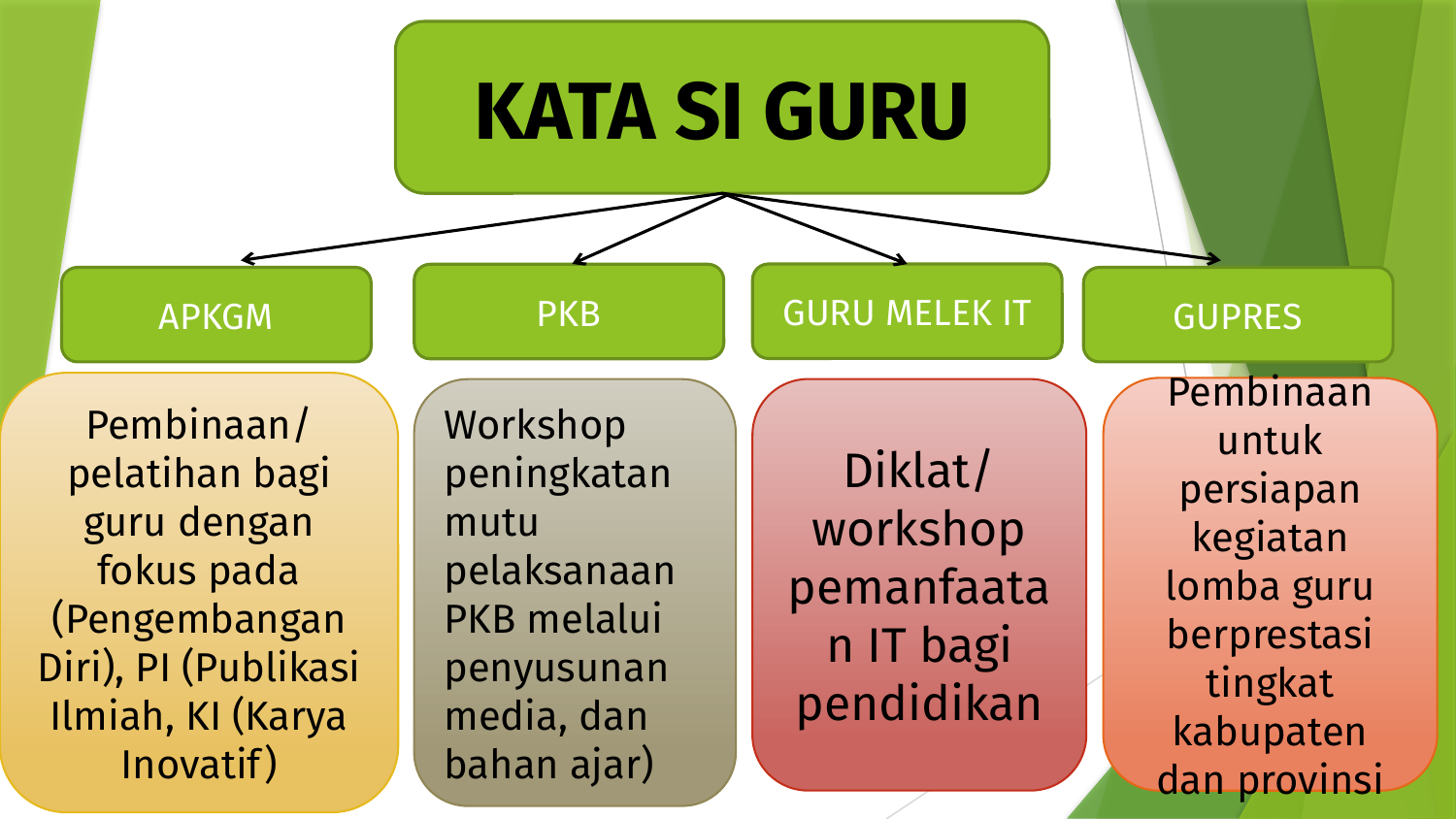

KATA SI GURU
GURU MELEK IT
PKB
APKGM
GUPRES
Pembinaan/ pelatihan bagi guru dengan fokus pada (Pengembangan Diri), PI (Publikasi Ilmiah, KI (Karya Inovatif)
Pembinaan untuk persiapan kegiatan lomba guru berprestasi tingkat kabupaten dan provinsi
Workshop peningkatan mutu pelaksanaan PKB melalui penyusunan media, dan bahan ajar)
Diklat/
workshop pemanfaatan IT bagi pendidikan